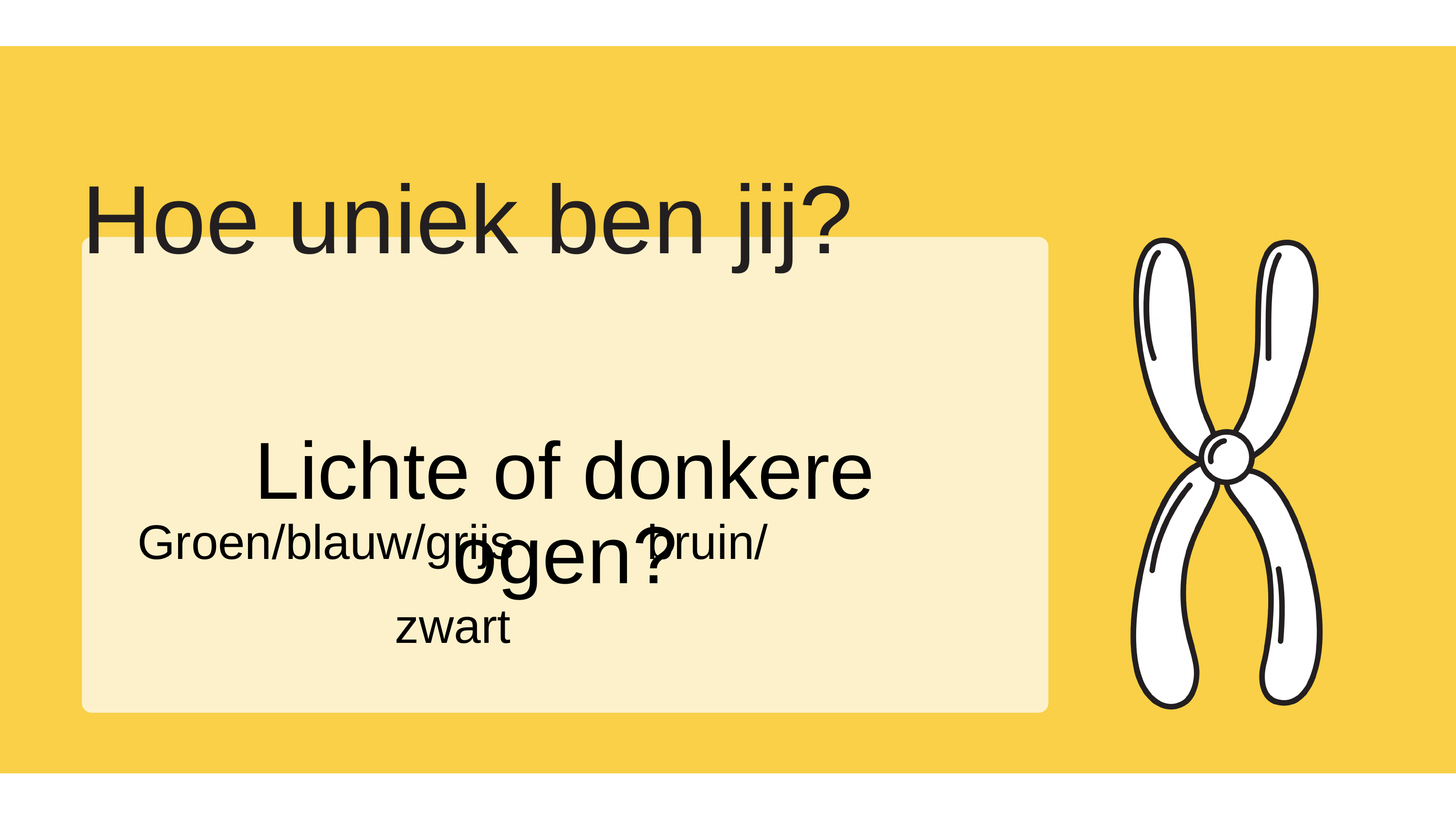

Hoe uniek ben jij?

Lichte of donkere ogen?
Groen/blauw/grijs		bruin/zwart